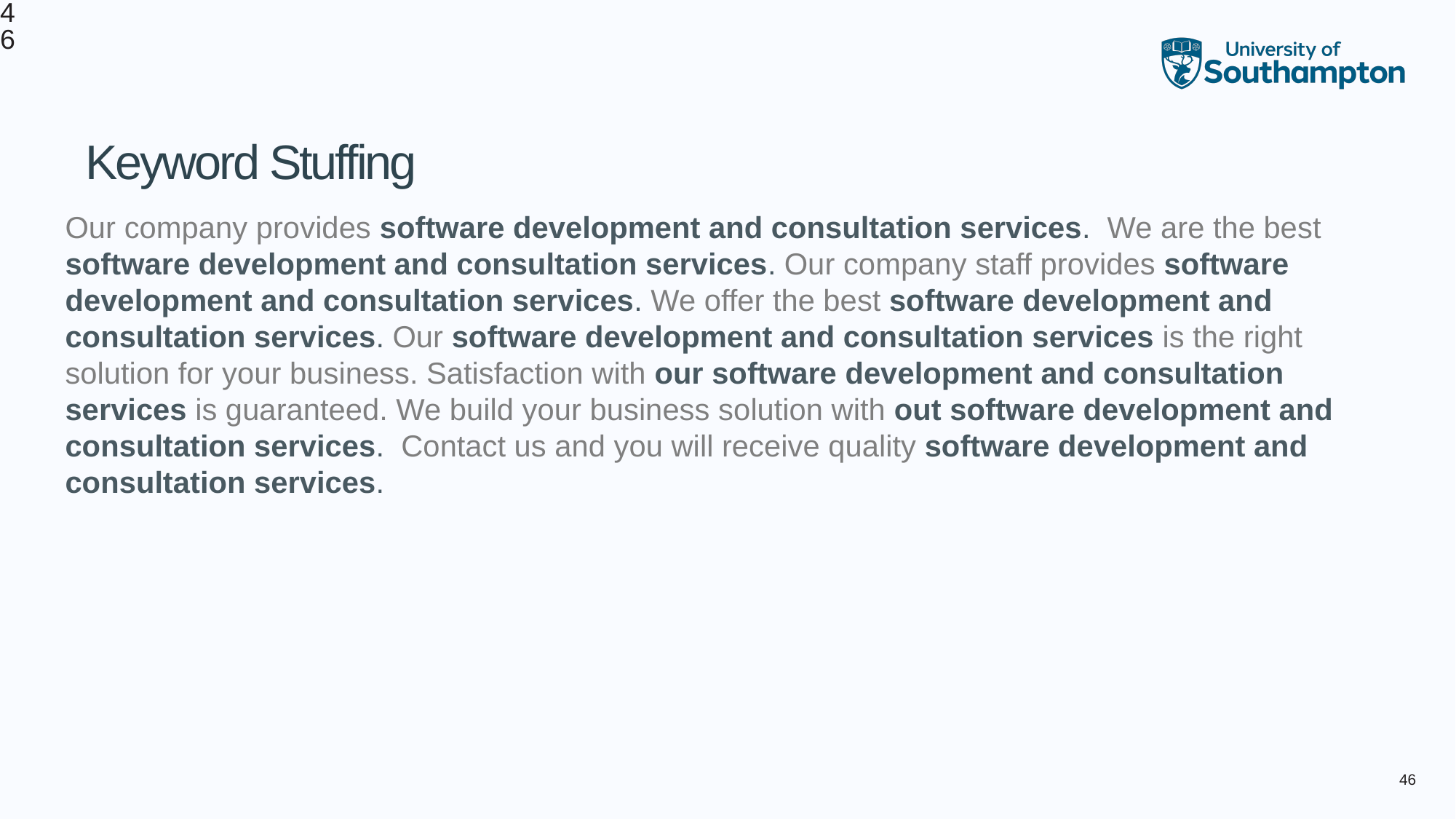

46
# Keyword Stuffing
Our company provides software development and consultation services.  We are the best software development and consultation services. Our company staff provides software development and consultation services. We offer the best software development and consultation services. Our software development and consultation services is the right solution for your business. Satisfaction with our software development and consultation services is guaranteed. We build your business solution with out software development and consultation services.  Contact us and you will receive quality software development and consultation services.
Our company provides software development and consultation services.  We are the best software development and consultation services. Our company staff provides software development and consultation services. We offer the best software development and consultation services. Our software development and consultation services is the right solution for your business. Satisfaction with our software development and consultation services is guaranteed. We build your business solution with out software development and consultation services.  Contact us and you will receive quality software development and consultation services.